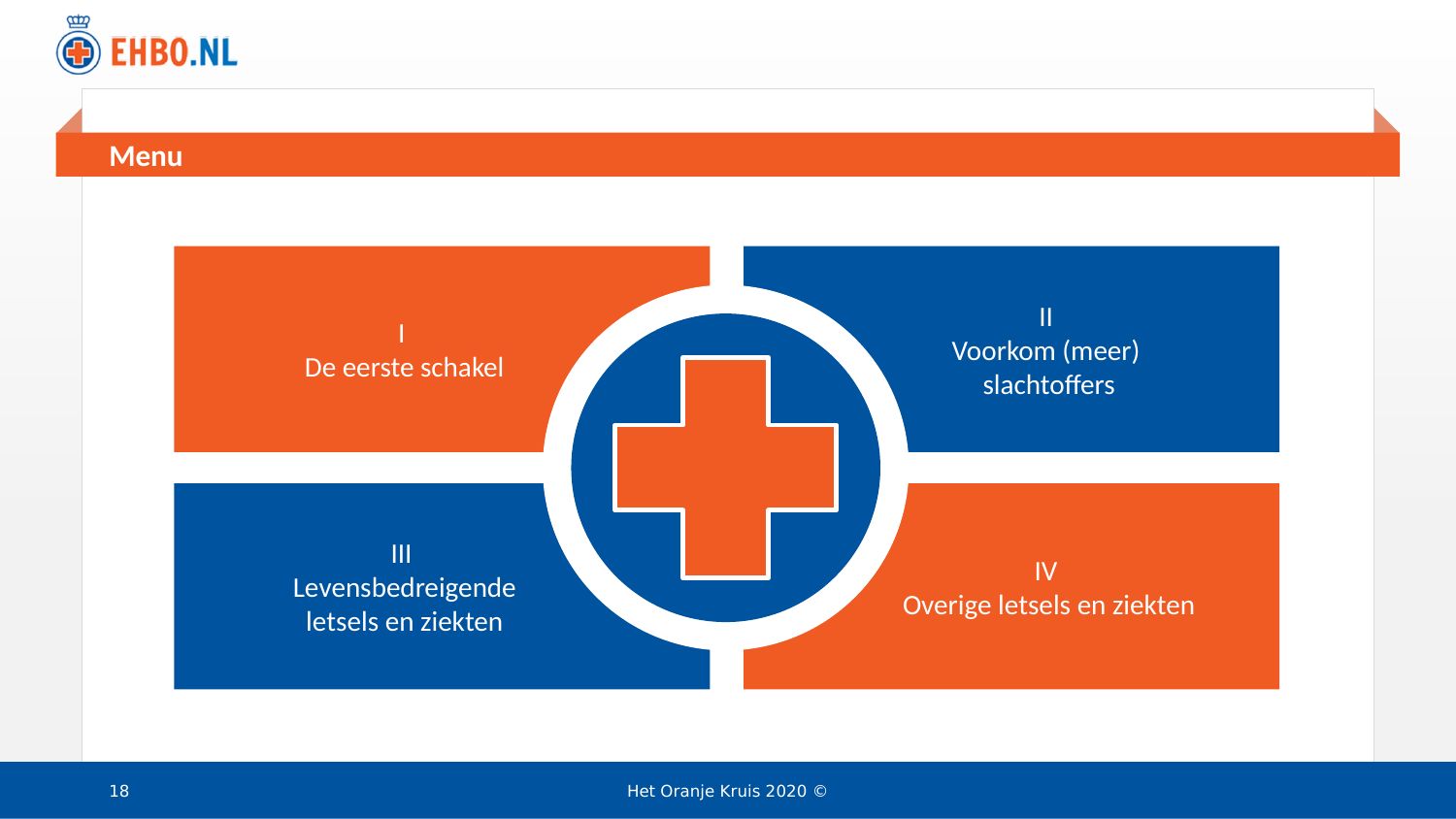

# Menu

I
De eerste schakel
II
Voorkom (meer)
slachtoffers

III
Levensbedreigende
letsels en ziekten
IV
Overige letsels en ziekten
18
Het Oranje Kruis 2020 ©